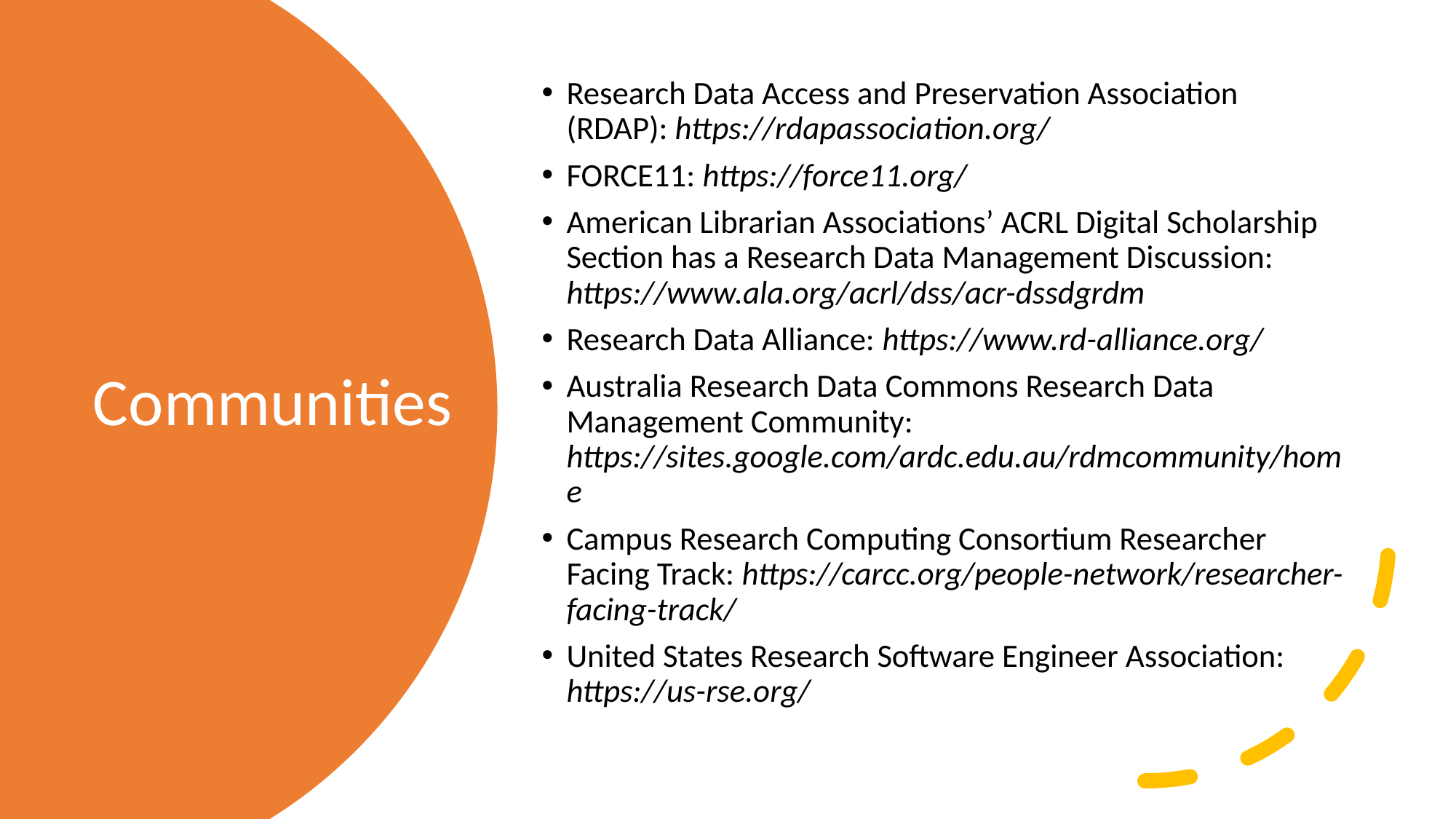

Research Data Access and Preservation Association (RDAP): https://rdapassociation.org/
FORCE11: https://force11.org/
American Librarian Associations’ ACRL Digital Scholarship Section has a Research Data Management Discussion: https://www.ala.org/acrl/dss/acr-dssdgrdm
Research Data Alliance: https://www.rd-alliance.org/
Australia Research Data Commons Research Data Management Community: https://sites.google.com/ardc.edu.au/rdmcommunity/home
Campus Research Computing Consortium Researcher Facing Track: https://carcc.org/people-network/researcher-facing-track/
United States Research Software Engineer Association: https://us-rse.org/

# Communities